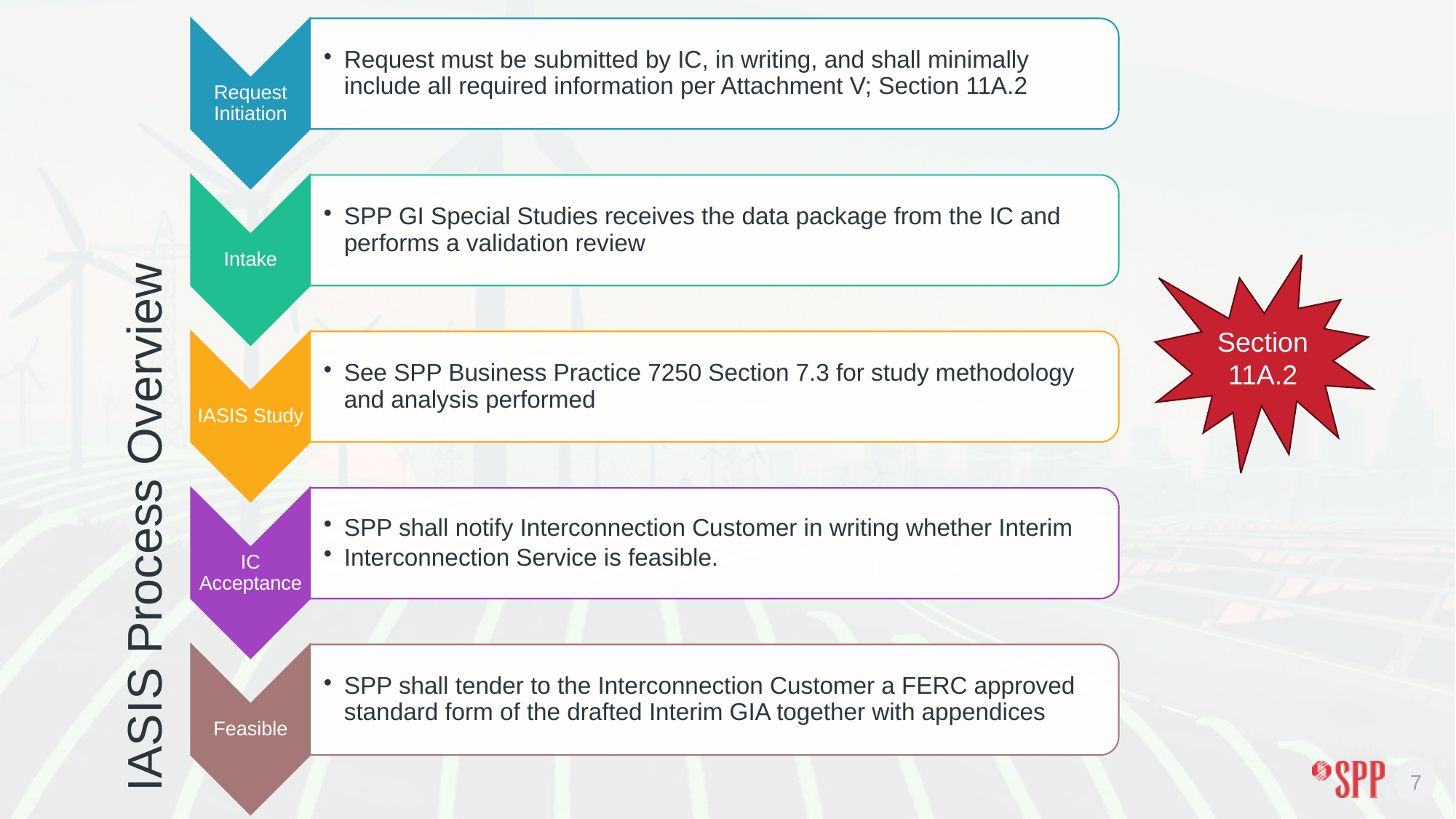

Request Initiation
Request must be submitted by IC, in writing, and shall minimally include all required information per Attachment V; Section 11A.2
Intake
SPP GI Special Studies receives the data package from the IC and performs a validation review
IASIS Study
See SPP Business Practice 7250 Section 7.3 for study methodology and analysis performed
IC Acceptance
SPP shall notify Interconnection Customer in writing whether Interim
Interconnection Service is feasible.
Feasible
SPP shall tender to the Interconnection Customer a FERC approved standard form of the drafted Interim GIA together with appendices
Section 11A.2
# IASIS Process Overview